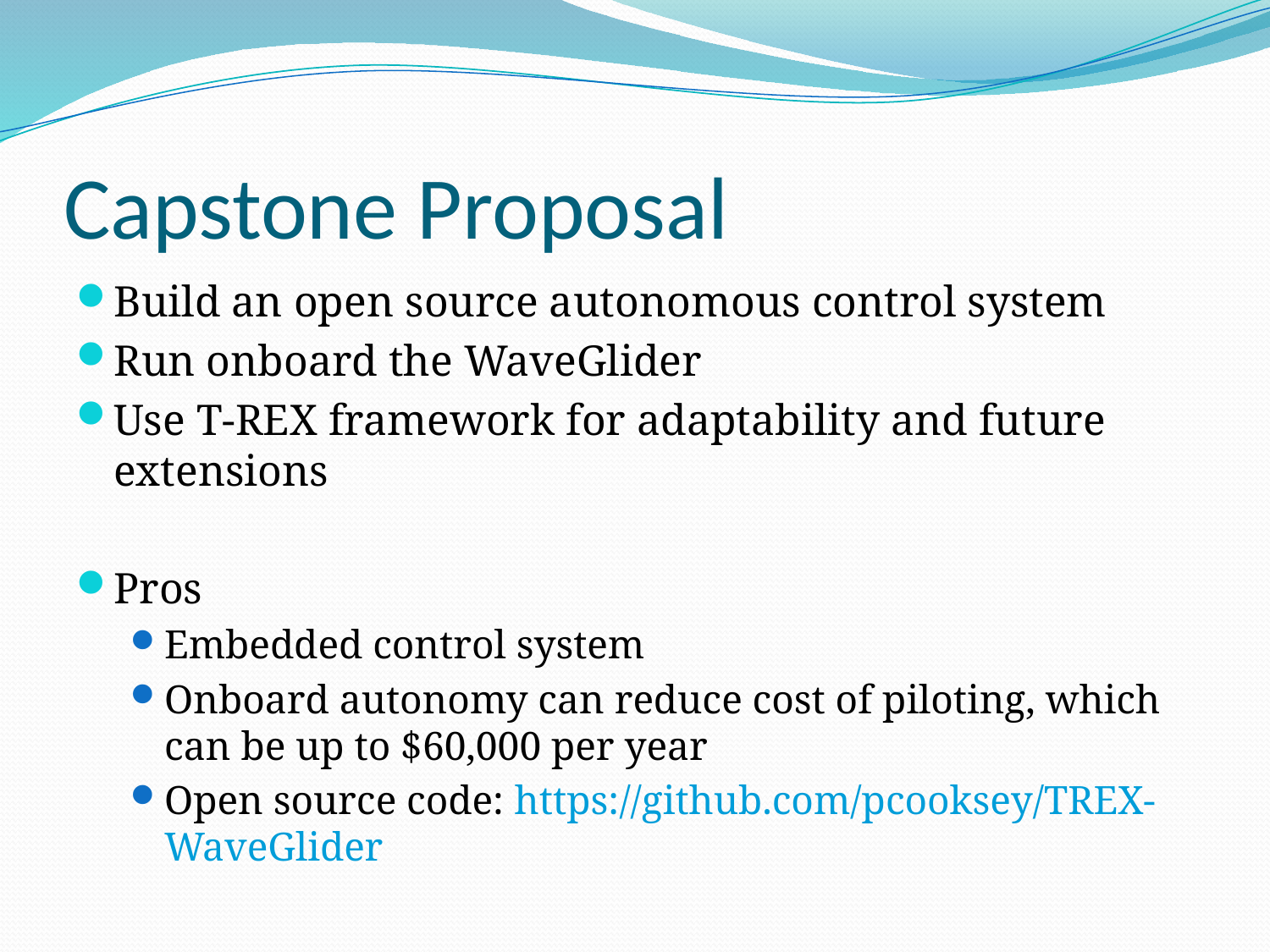

# Capstone Proposal
Build an open source autonomous control system
Run onboard the WaveGlider
Use T-REX framework for adaptability and future extensions

Pros
Embedded control system
Onboard autonomy can reduce cost of piloting, which can be up to $60,000 per year
Open source code: https://github.com/pcooksey/TREX-WaveGlider